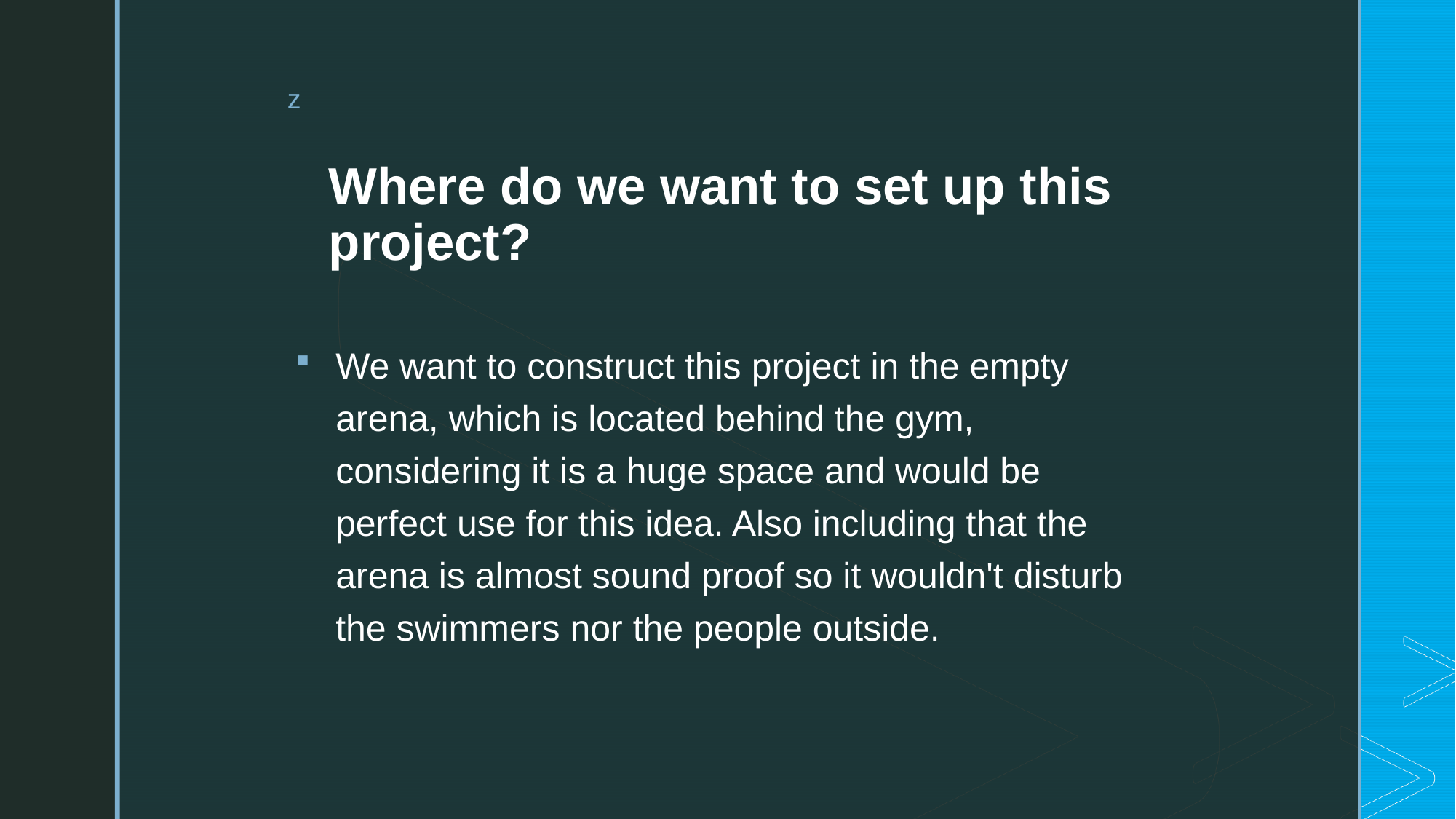

# Where do we want to set up this project?
We want to construct this project in the empty arena, which is located behind the gym, considering it is a huge space and would be perfect use for this idea. Also including that the arena is almost sound proof so it wouldn't disturb the swimmers nor the people outside.